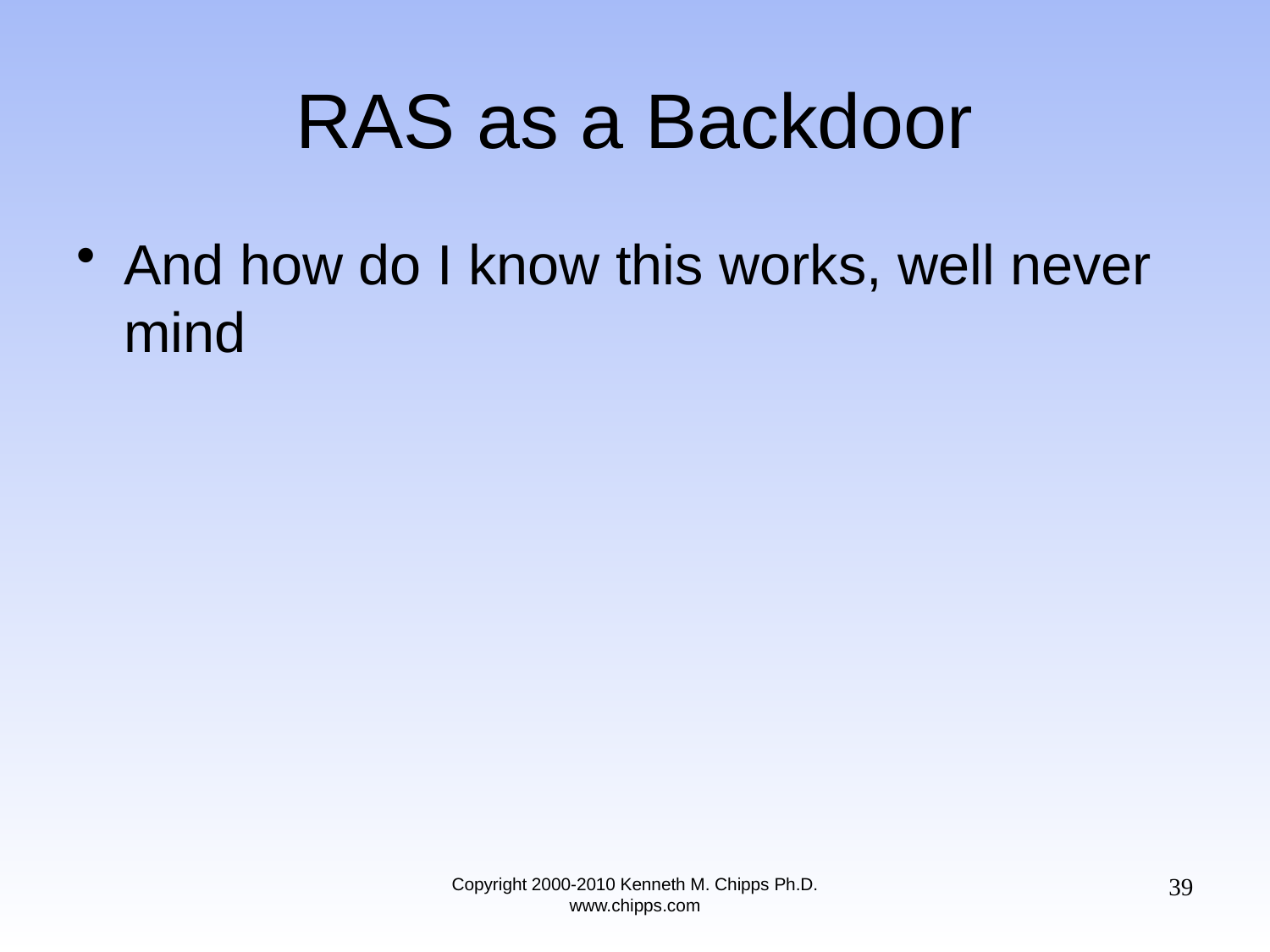

# RAS as a Backdoor
And how do I know this works, well never mind
39
Copyright 2000-2010 Kenneth M. Chipps Ph.D. www.chipps.com